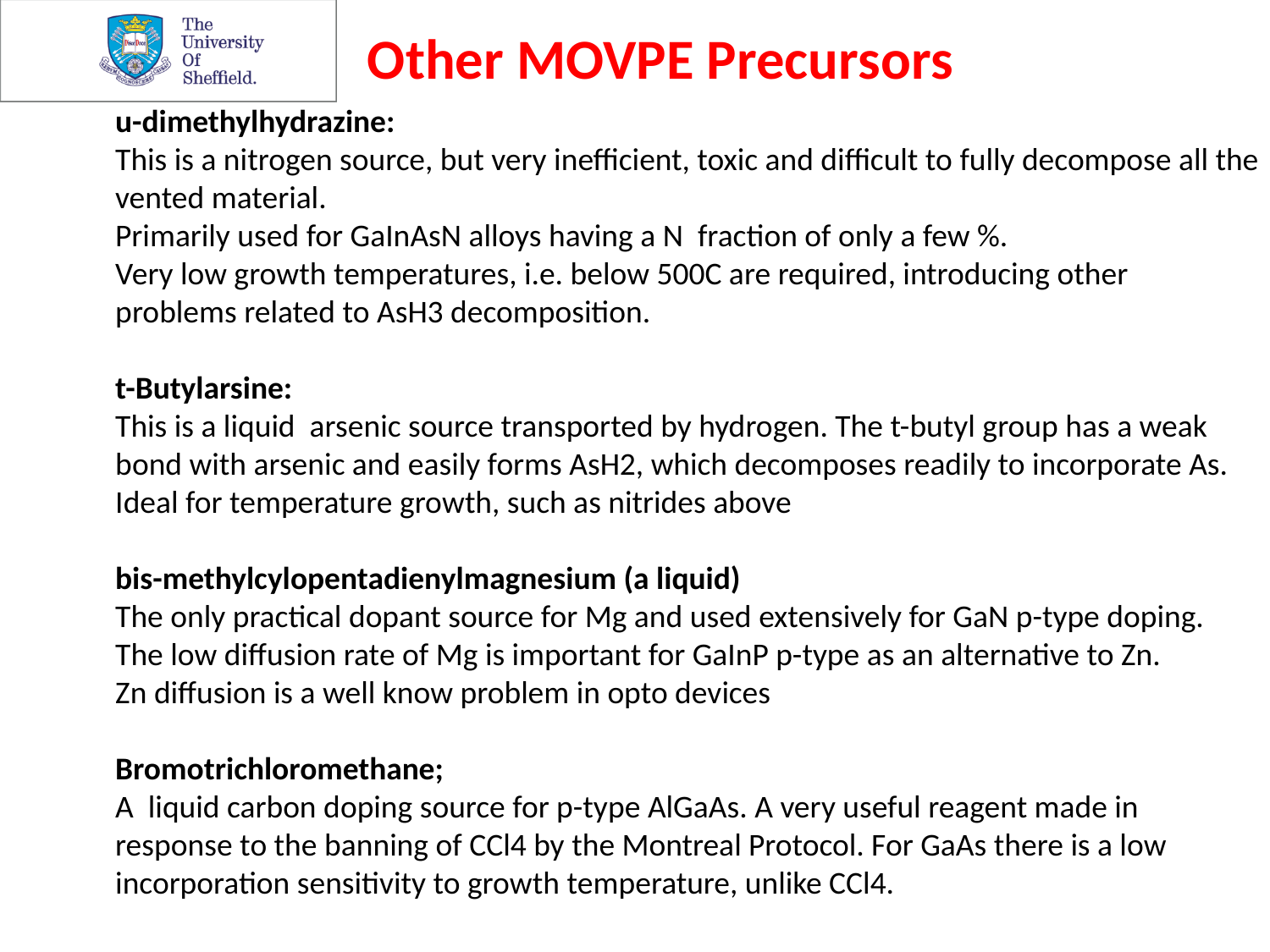

Other MOVPE Precursors

u-dimethylhydrazine:
This is a nitrogen source, but very inefficient, toxic and difficult to fully decompose all the
vented material.
Primarily used for GaInAsN alloys having a N  fraction of only a few %.
Very low growth temperatures, i.e. below 500C are required, introducing other
problems related to AsH3 decomposition.

t-Butylarsine:
This is a liquid  arsenic source transported by hydrogen. The t-butyl group has a weak
bond with arsenic and easily forms AsH2, which decomposes readily to incorporate As.
Ideal for temperature growth, such as nitrides above

bis-methylcylopentadienylmagnesium (a liquid)
The only practical dopant source for Mg and used extensively for GaN p-type doping.
The low diffusion rate of Mg is important for GaInP p-type as an alternative to Zn.
Zn diffusion is a well know problem in opto devices

Bromotrichloromethane;
A  liquid carbon doping source for p-type AlGaAs. A very useful reagent made in
response to the banning of CCl4 by the Montreal Protocol. For GaAs there is a low
incorporation sensitivity to growth temperature, unlike CCl4.